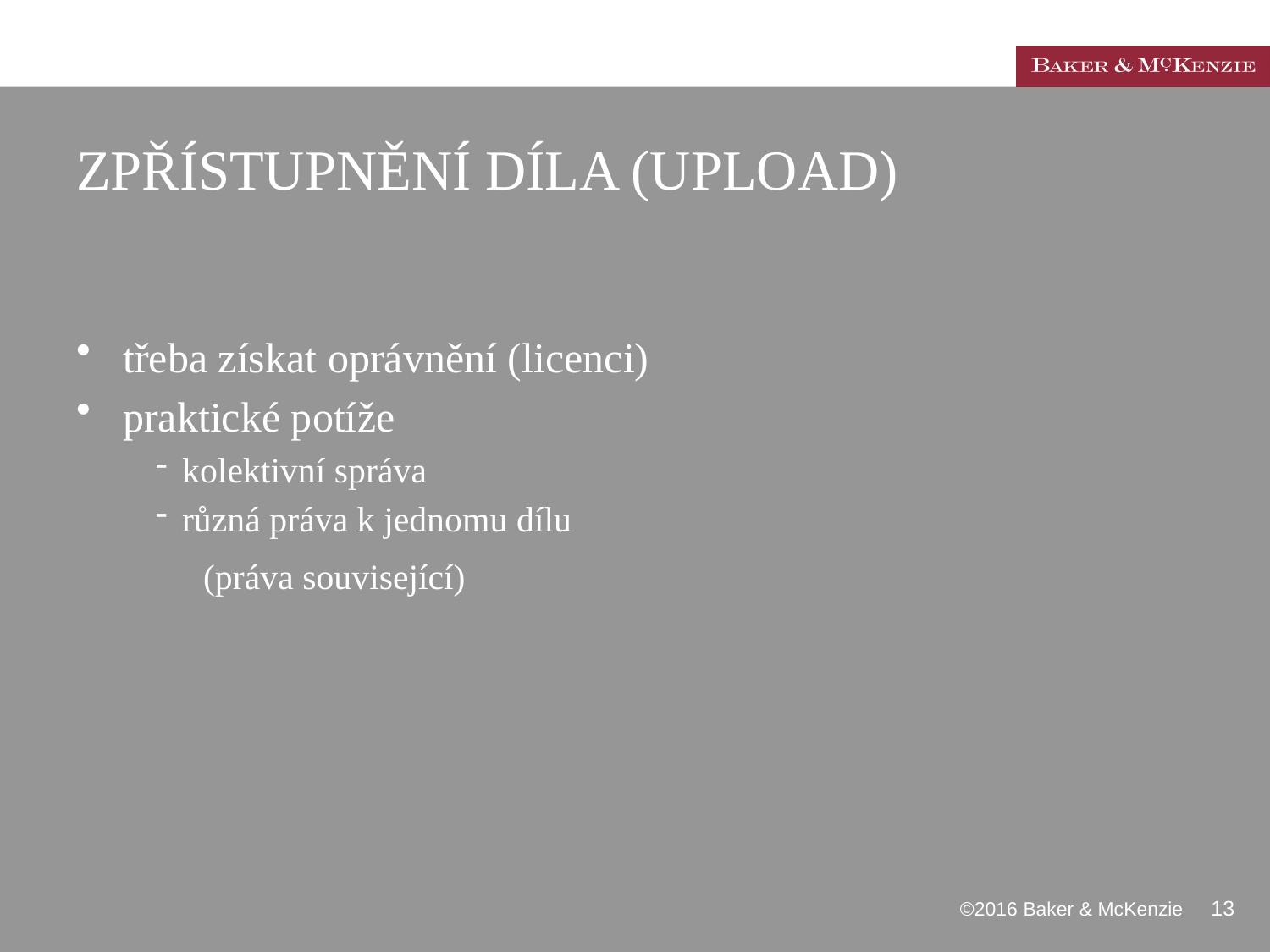

# ZPŘÍSTUPNĚNÍ DÍLA (UPLOAD)

   třeba získat oprávnění (licenci)
   praktické potíže
kolektivní správa
různá práva k jednomu dílu
	(práva související)
 ©2016 Baker & McKenzie     13